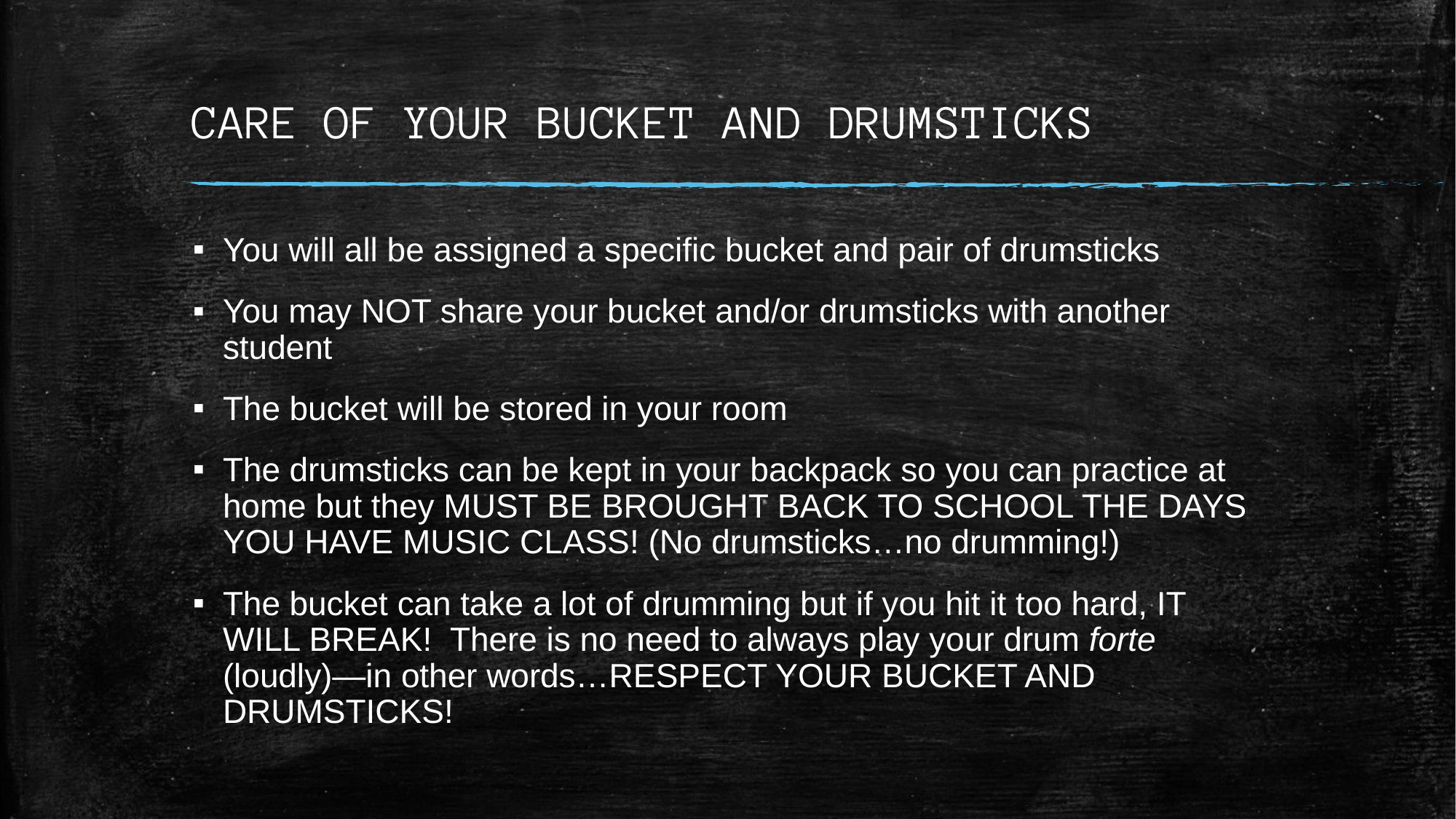

# CARE OF YOUR BUCKET AND DRUMSTICKS
You will all be assigned a specific bucket and pair of drumsticks
You may NOT share your bucket and/or drumsticks with another student
The bucket will be stored in your room
The drumsticks can be kept in your backpack so you can practice at home but they MUST BE BROUGHT BACK TO SCHOOL THE DAYS YOU HAVE MUSIC CLASS! (No drumsticks…no drumming!)
The bucket can take a lot of drumming but if you hit it too hard, IT WILL BREAK!  There is no need to always play your drum forte (loudly)—in other words…RESPECT YOUR BUCKET AND DRUMSTICKS!